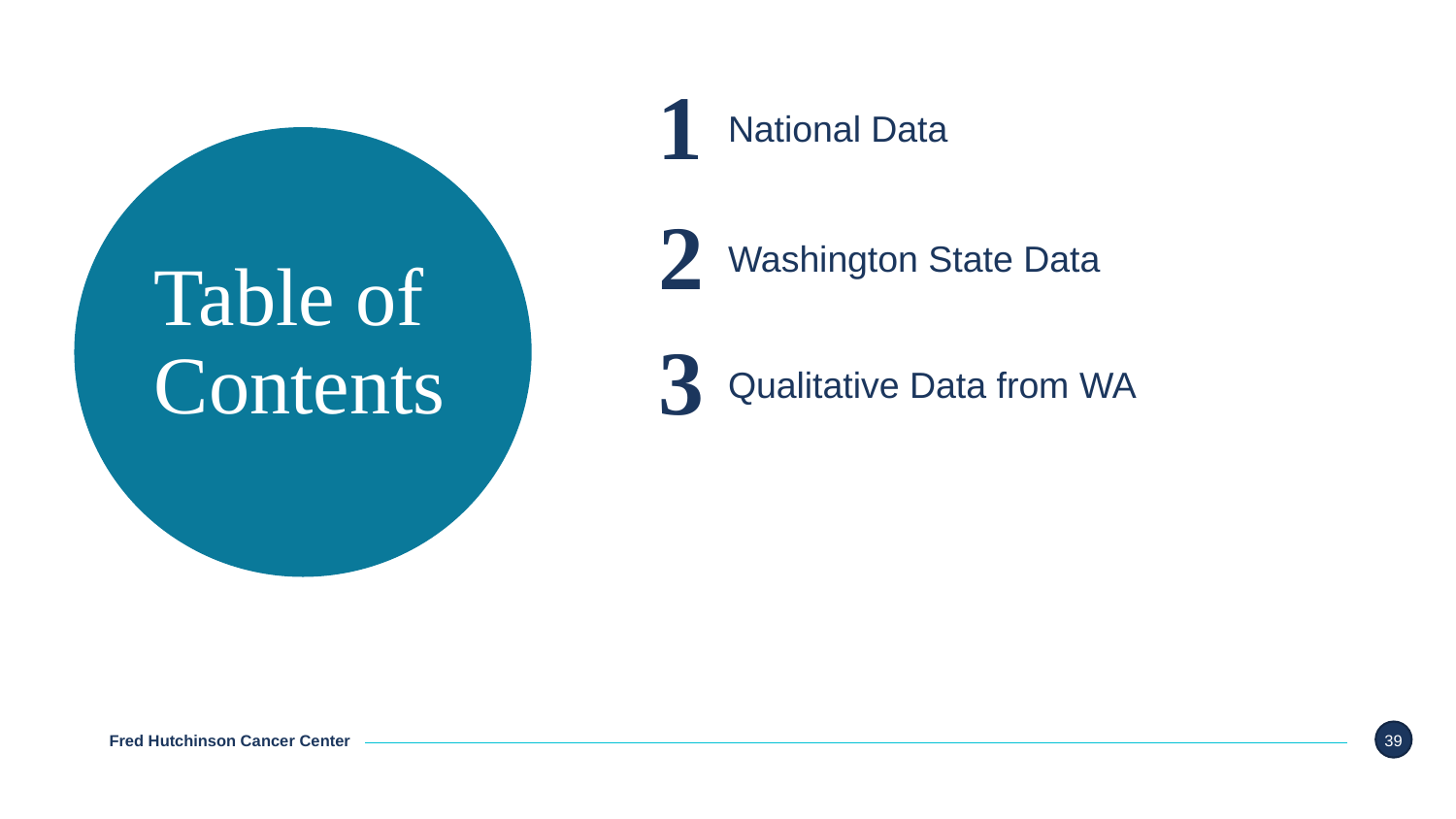

1
National Data
2
Washington State Data
3
Qualitative Data from WA

39